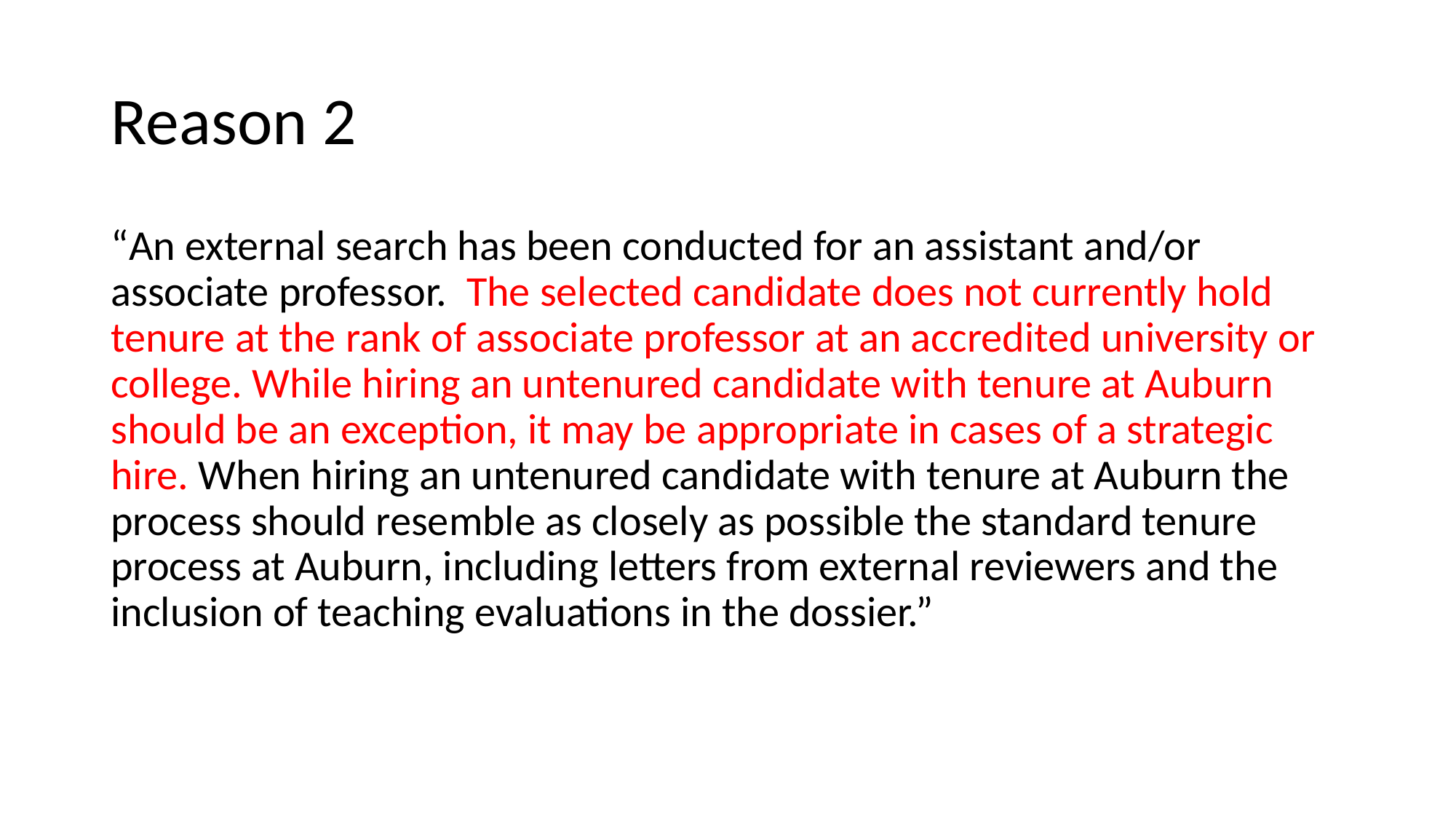

# Reason 2
“An external search has been conducted for an assistant and/or associate professor.  The selected candidate does not currently hold tenure at the rank of associate professor at an accredited university or college. While hiring an untenured candidate with tenure at Auburn should be an exception, it may be appropriate in cases of a strategic hire. When hiring an untenured candidate with tenure at Auburn the process should resemble as closely as possible the standard tenure process at Auburn, including letters from external reviewers and the inclusion of teaching evaluations in the dossier.”